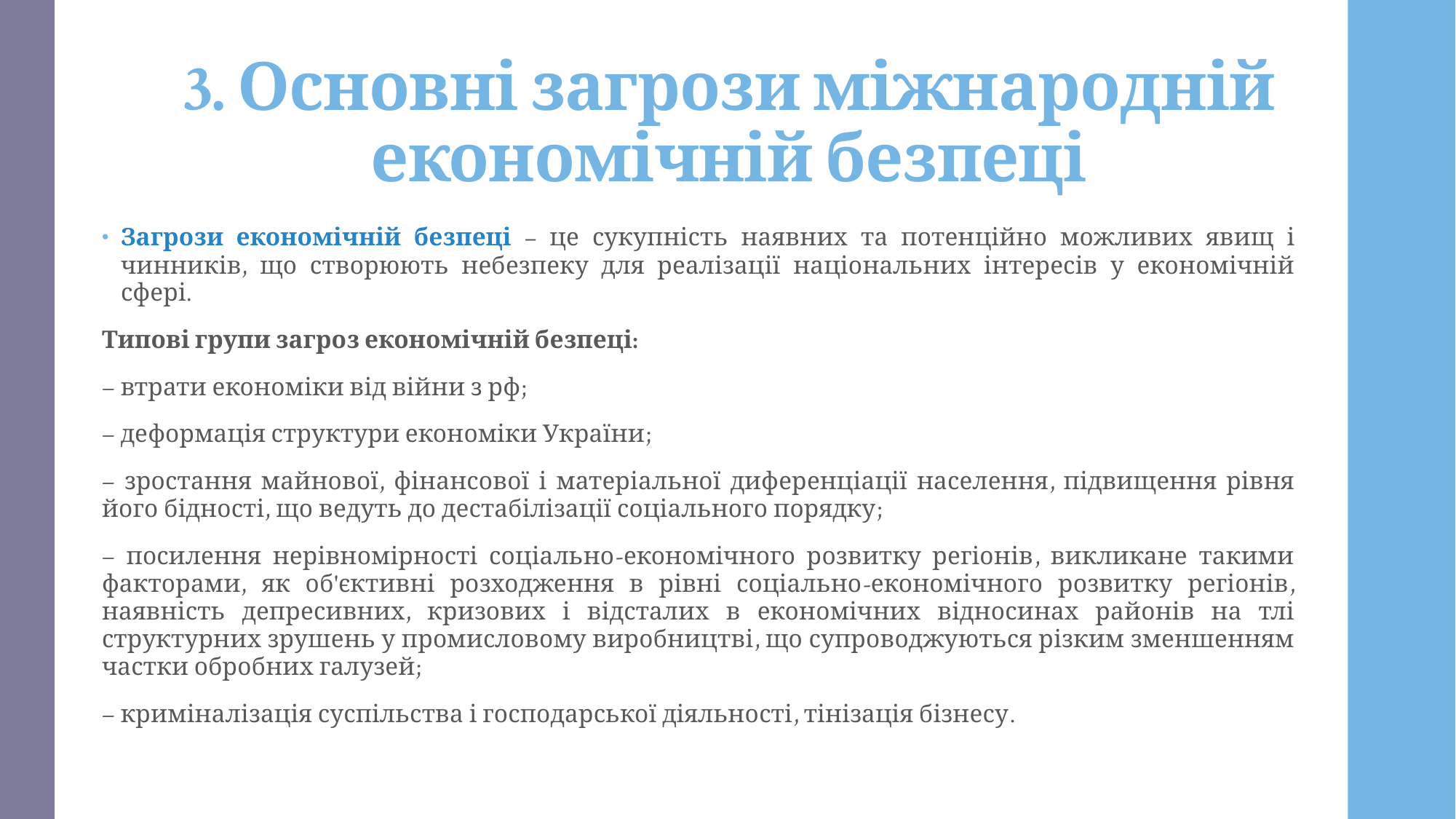

# 3. Основні загрози міжнародній економічній безпеці
Загрози економічній безпеці – це сукупність наявних та потенційно можливих явищ і чинників, що створюють небезпеку для реалізації національних інтересів у економічній сфері.
Типові групи загроз економічній безпеці:
− втрати економіки від війни з рф;
− деформація структури економіки України;
− зростання майнової, фінансової і матеріальної диференціації населення, підвищення рівня його бідності, що ведуть до дестабілізації соціального порядку;
− посилення нерівномірності соціально-економічного розвитку регіонів, викликане такими факторами, як об'єктивні розходження в рівні соціально-економічного розвитку регіонів, наявність депресивних, кризових і відсталих в економічних відносинах районів на тлі структурних зрушень у промисловому виробництві, що супроводжуються різким зменшенням частки обробних галузей;
− криміналізація суспільства і господарської діяльності, тінізація бізнесу.